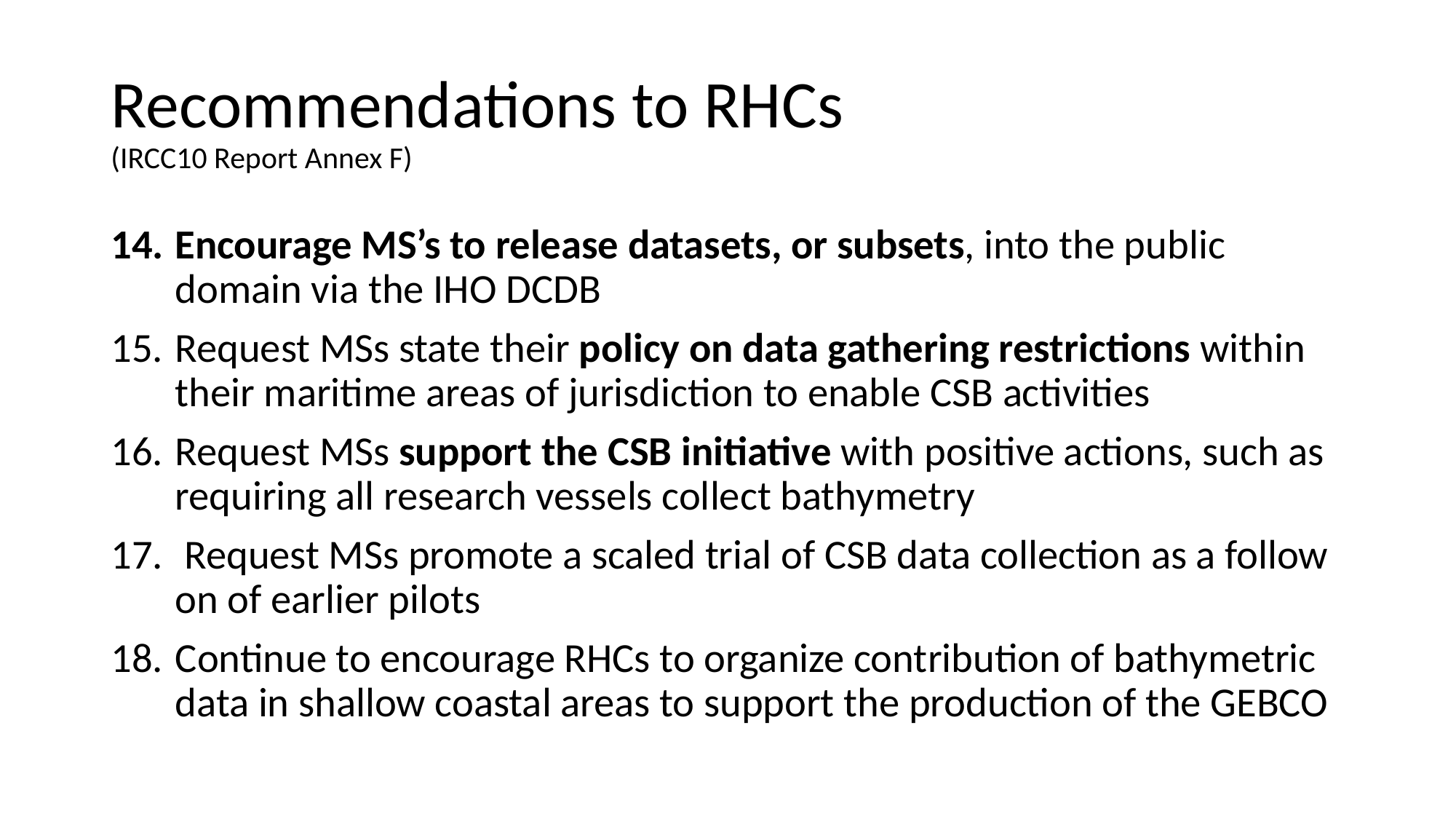

# Recommendations to RHCs (IRCC10 Report Annex F)
Encourage MS’s to release datasets, or subsets, into the public domain via the IHO DCDB
Request MSs state their policy on data gathering restrictions within their maritime areas of jurisdiction to enable CSB activities
Request MSs support the CSB initiative with positive actions, such as requiring all research vessels collect bathymetry
 Request MSs promote a scaled trial of CSB data collection as a follow on of earlier pilots
Continue to encourage RHCs to organize contribution of bathymetric data in shallow coastal areas to support the production of the GEBCO